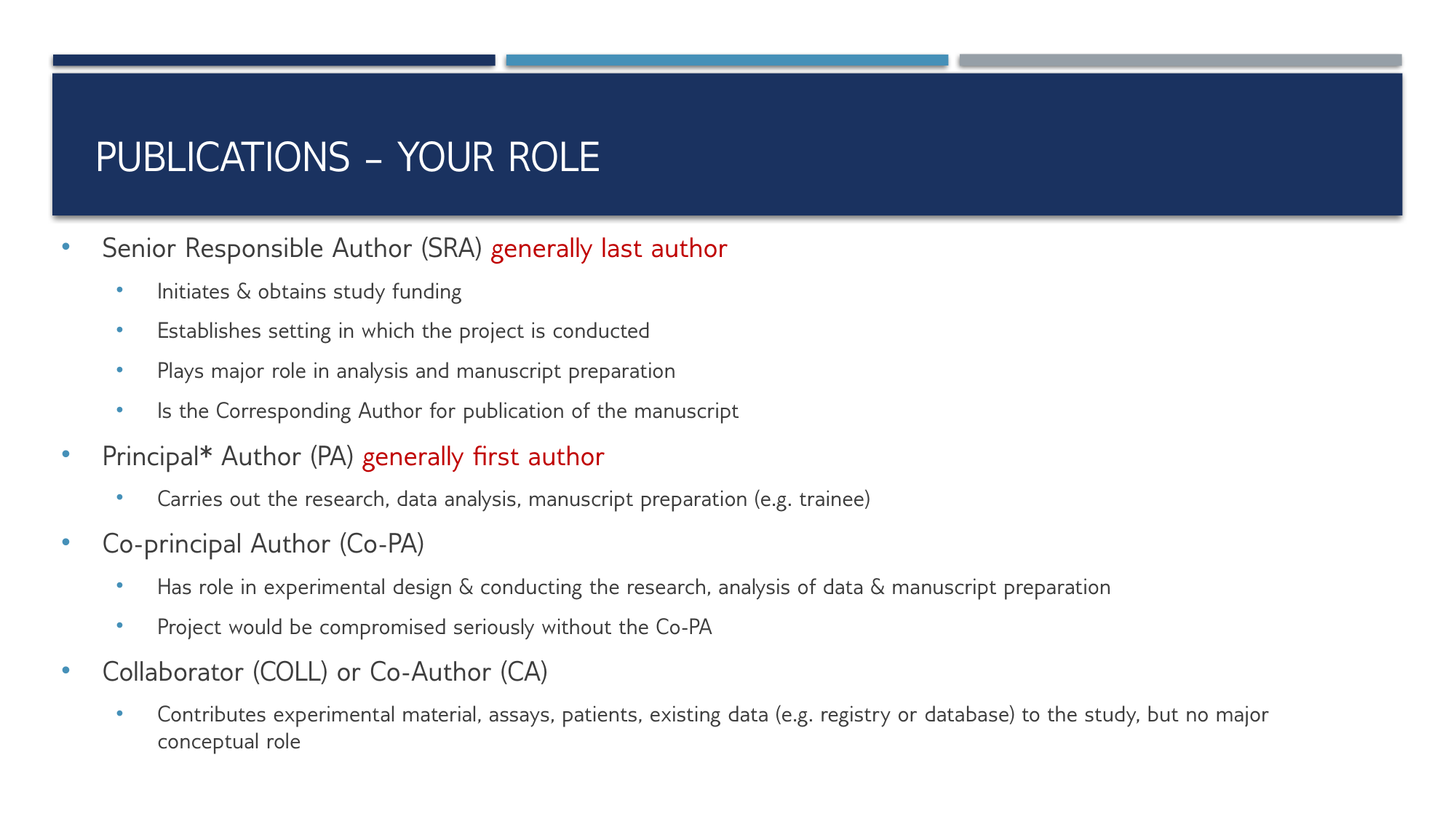

# Publications – your role
Senior Responsible Author (SRA) generally last author
Initiates & obtains study funding
Establishes setting in which the project is conducted
Plays major role in analysis and manuscript preparation
Is the Corresponding Author for publication of the manuscript
Principal* Author (PA) generally first author
Carries out the research, data analysis, manuscript preparation (e.g. trainee)
Co-principal Author (Co-PA)
Has role in experimental design & conducting the research, analysis of data & manuscript preparation
Project would be compromised seriously without the Co-PA
Collaborator (COLL) or Co-Author (CA)
Contributes experimental material, assays, patients, existing data (e.g. registry or database) to the study, but no major conceptual role